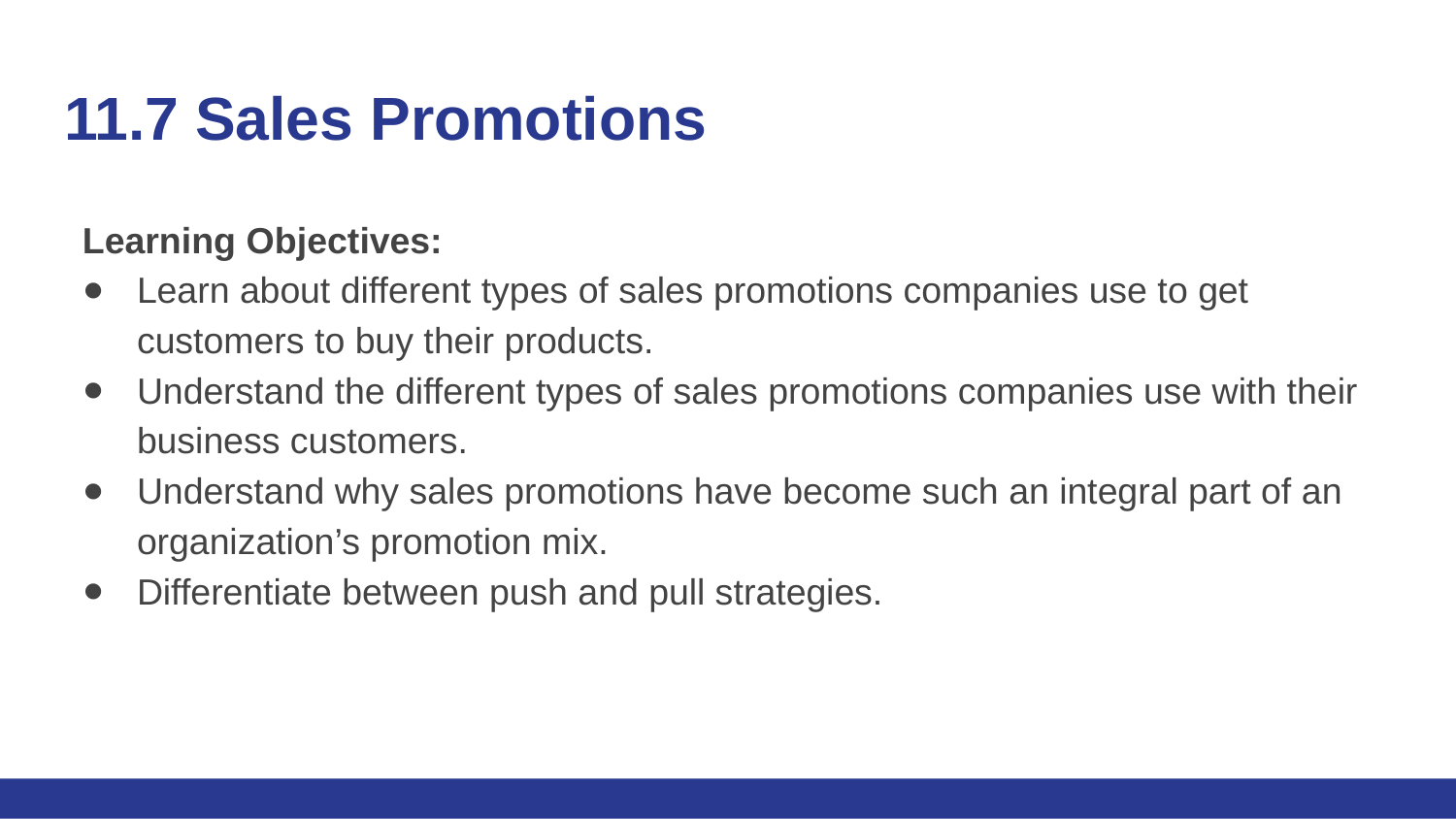

# 11.7 Sales Promotions
Learning Objectives:
Learn about different types of sales promotions companies use to get customers to buy their products.
Understand the different types of sales promotions companies use with their business customers.
Understand why sales promotions have become such an integral part of an organization’s promotion mix.
Differentiate between push and pull strategies.